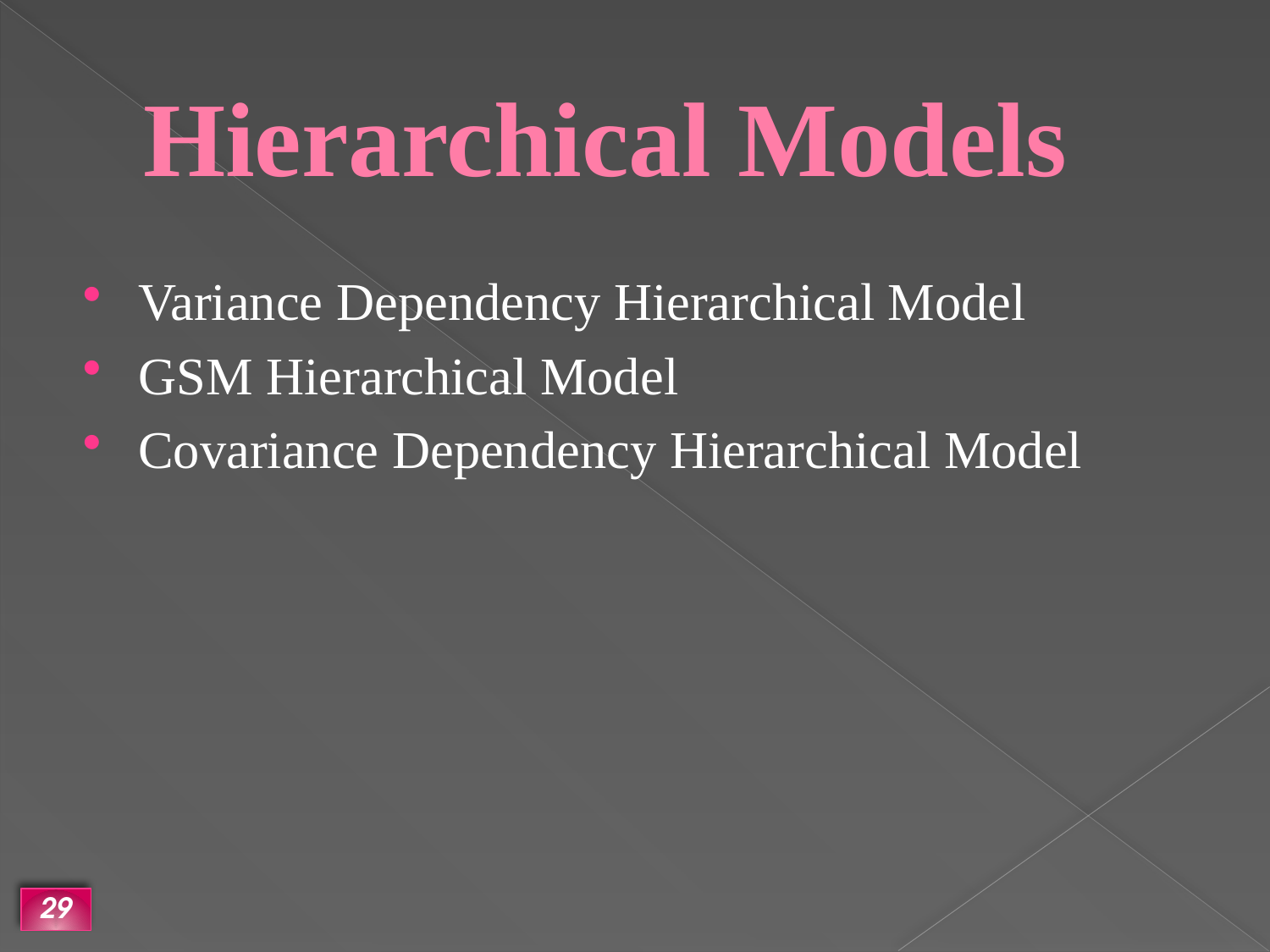

# Hierarchical Models
Variance Dependency Hierarchical Model
GSM Hierarchical Model
Covariance Dependency Hierarchical Model

29